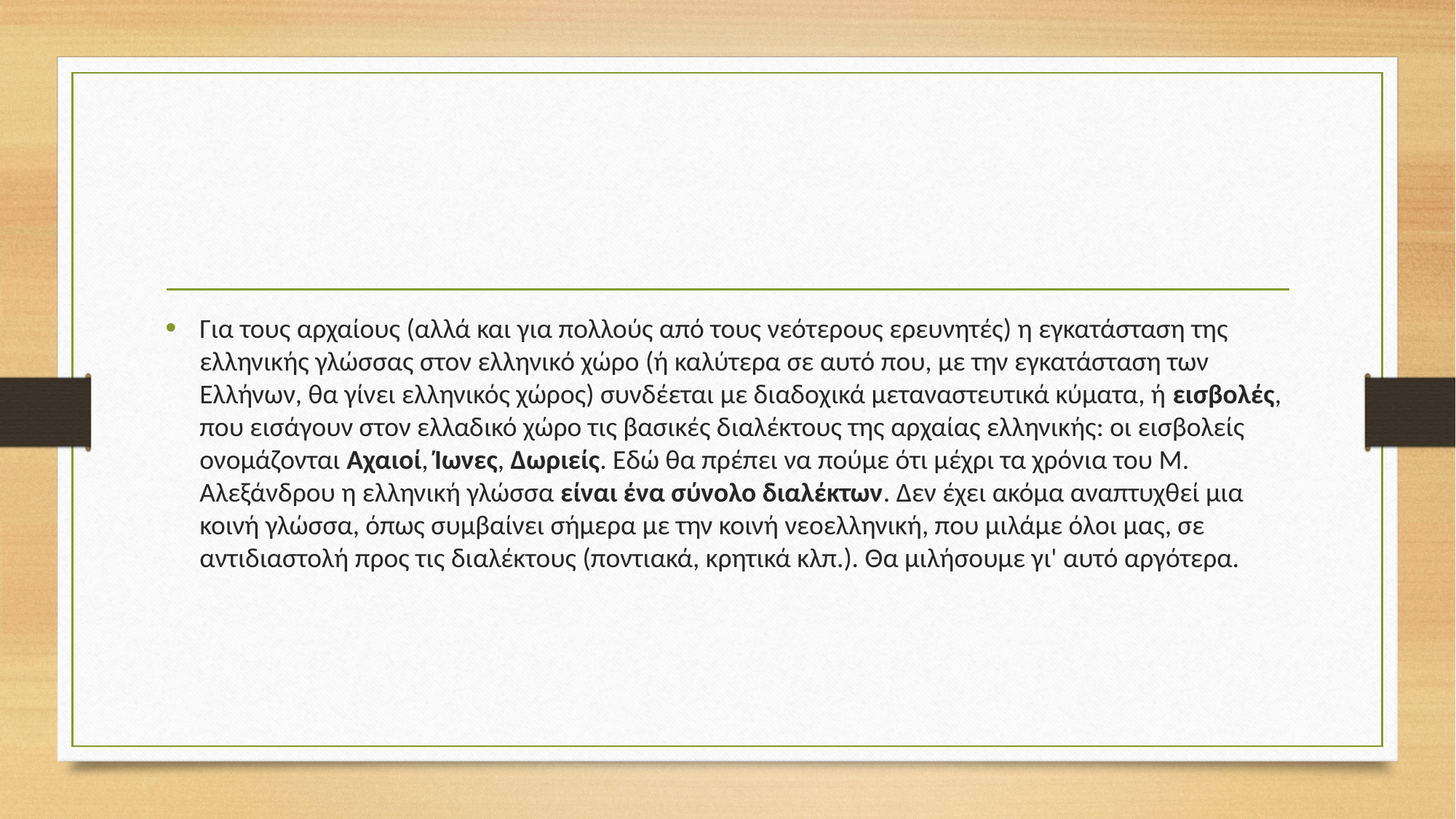

#
Για τους αρχαίους (αλλά και για πολλούς από τους νεότερους ερευνητές) η εγκατάσταση της ελληνικής γλώσσας στον ελληνικό χώρο (ή καλύτερα σε αυτό που, με την εγκατάσταση των Ελλήνων, θα γίνει ελληνικός χώρος) συνδέεται με διαδοχικά μεταναστευτικά κύματα, ή εισβολές, που εισάγουν στον ελλαδικό χώρο τις βασικές διαλέκτους της αρχαίας ελληνικής: οι εισβολείς ονομάζονται Αχαιοί, Ίωνες, Δωριείς. Εδώ θα πρέπει να πούμε ότι μέχρι τα χρόνια του Μ. Αλεξάνδρου η ελληνική γλώσσα είναι ένα σύνολο διαλέκτων. Δεν έχει ακόμα αναπτυχθεί μια κοινή γλώσσα, όπως συμβαίνει σήμερα με την κοινή νεοελληνική, που μιλάμε όλοι μας, σε αντιδιαστολή προς τις διαλέκτους (ποντιακά, κρητικά κλπ.). Θα μιλήσουμε γι' αυτό αργότερα.